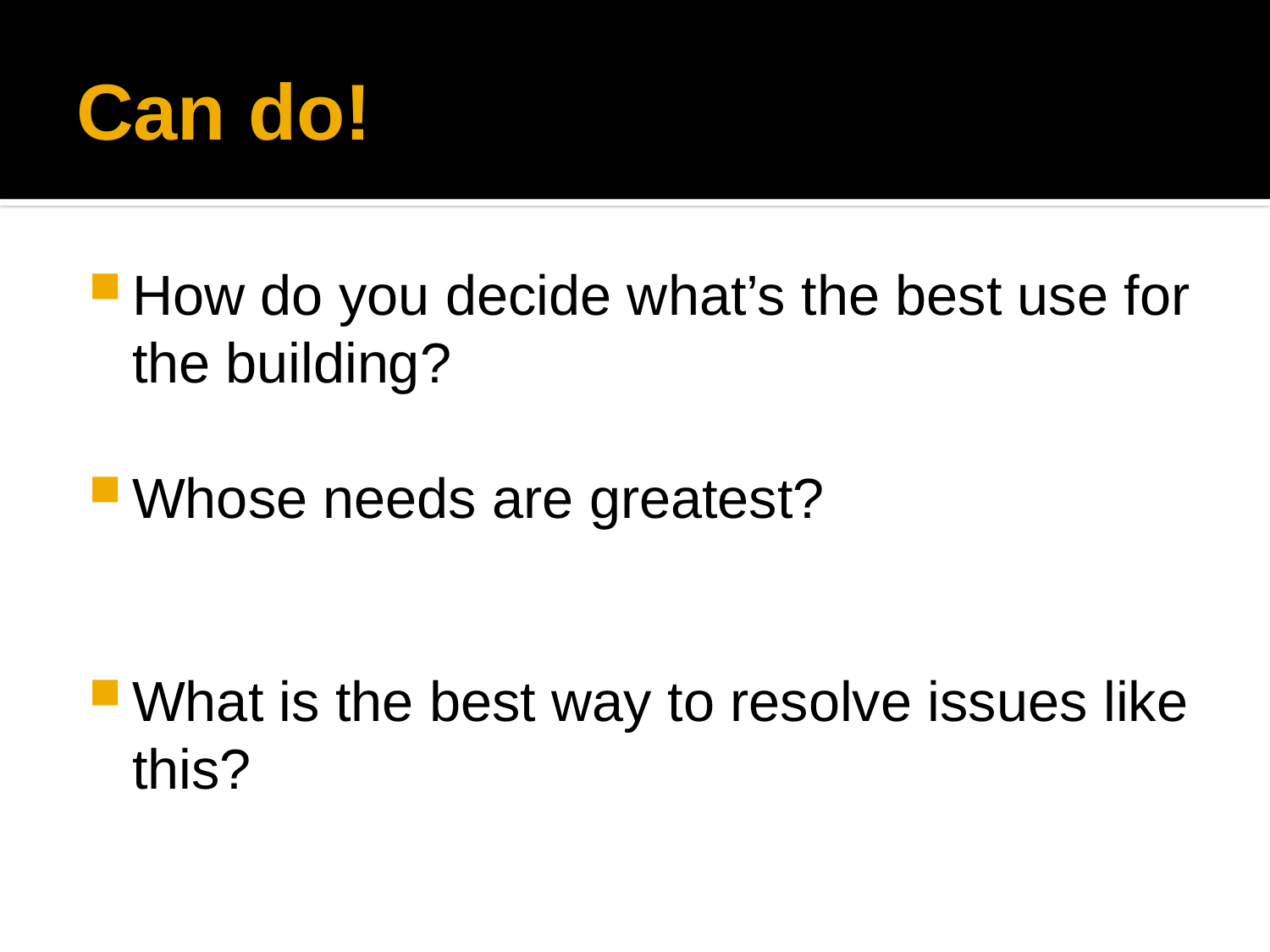

# Can do!
How do you decide what’s the best use for the building?

Whose needs are greatest?

What is the best way to resolve issues like this?